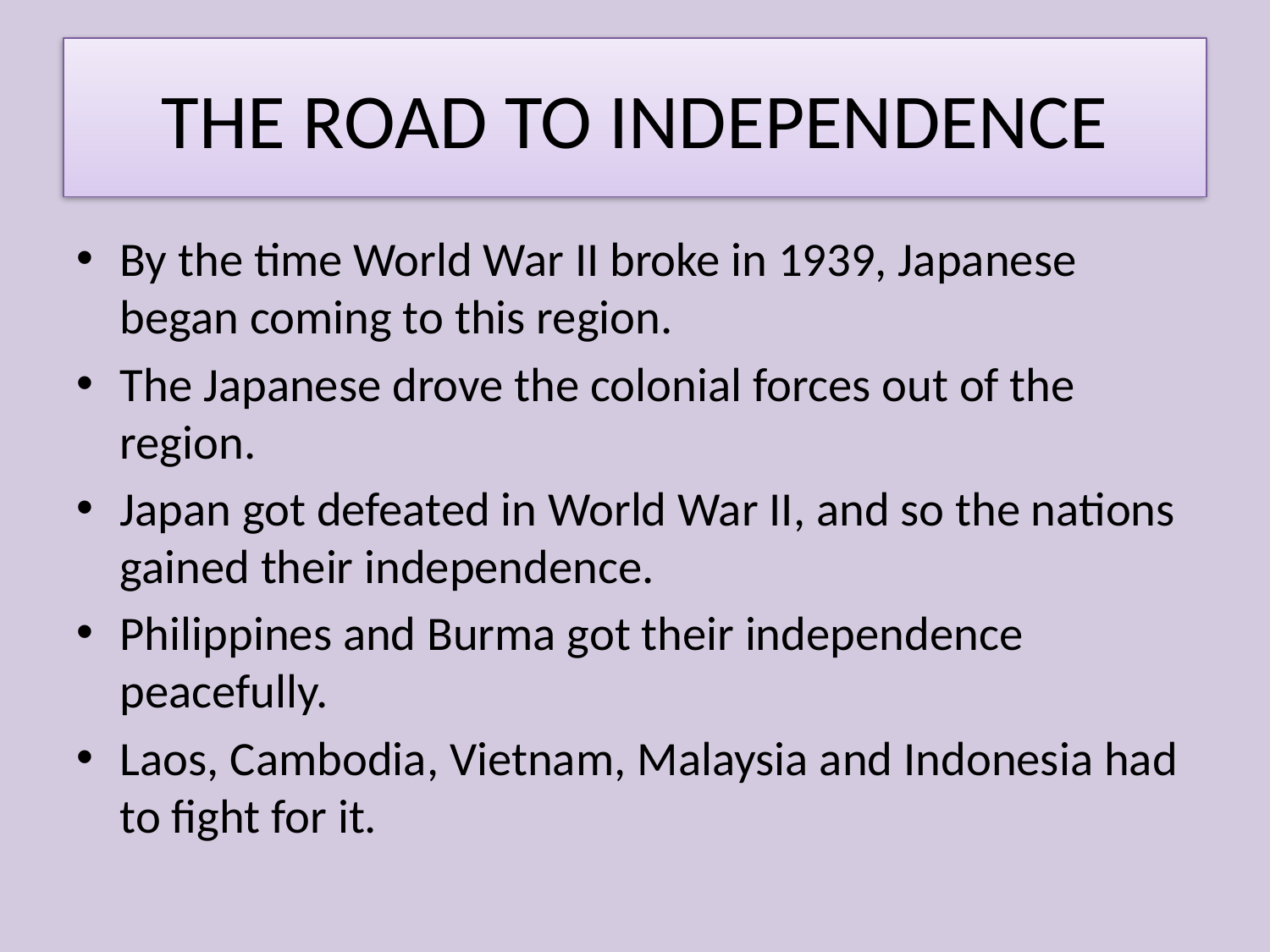

# THE ROAD TO INDEPENDENCE
By the time World War II broke in 1939, Japanese began coming to this region.
The Japanese drove the colonial forces out of the region.
Japan got defeated in World War II, and so the nations gained their independence.
Philippines and Burma got their independence peacefully.
Laos, Cambodia, Vietnam, Malaysia and Indonesia had to fight for it.